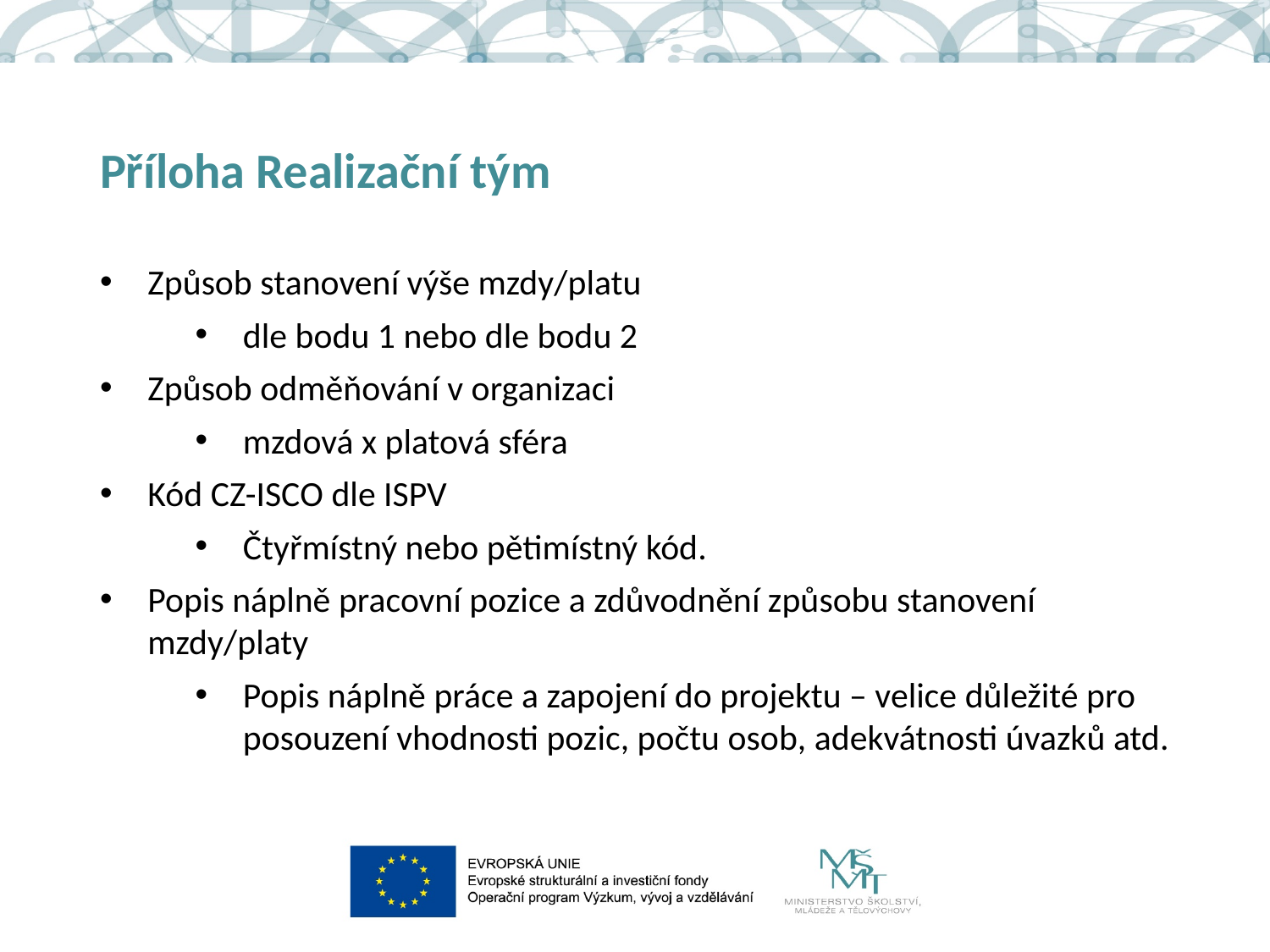

# Příloha Realizační tým
Způsob stanovení výše mzdy/platu
dle bodu 1 nebo dle bodu 2
Způsob odměňování v organizaci
mzdová x platová sféra
Kód CZ-ISCO dle ISPV
Čtyřmístný nebo pětimístný kód.
Popis náplně pracovní pozice a zdůvodnění způsobu stanovení mzdy/platy
Popis náplně práce a zapojení do projektu – velice důležité pro posouzení vhodnosti pozic, počtu osob, adekvátnosti úvazků atd.